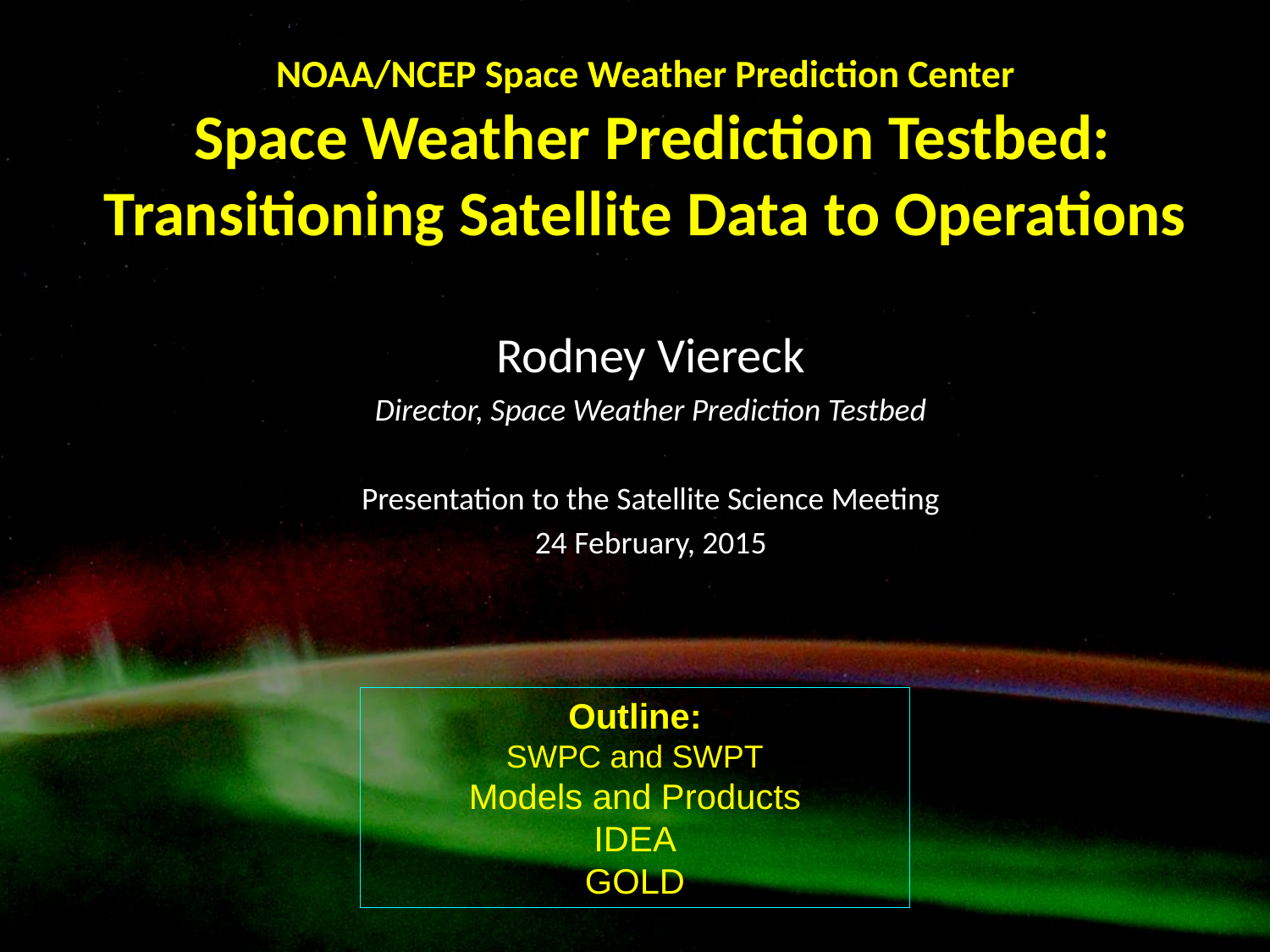

# NOAA/NCEP Space Weather Prediction Center Space Weather Prediction Testbed: Transitioning Satellite Data to Operations
Rodney Viereck
Director, Space Weather Prediction Testbed

Presentation to the Satellite Science Meeting
24 February, 2015
Outline:
SWPC and SWPT
Models and Products
IDEA
GOLD